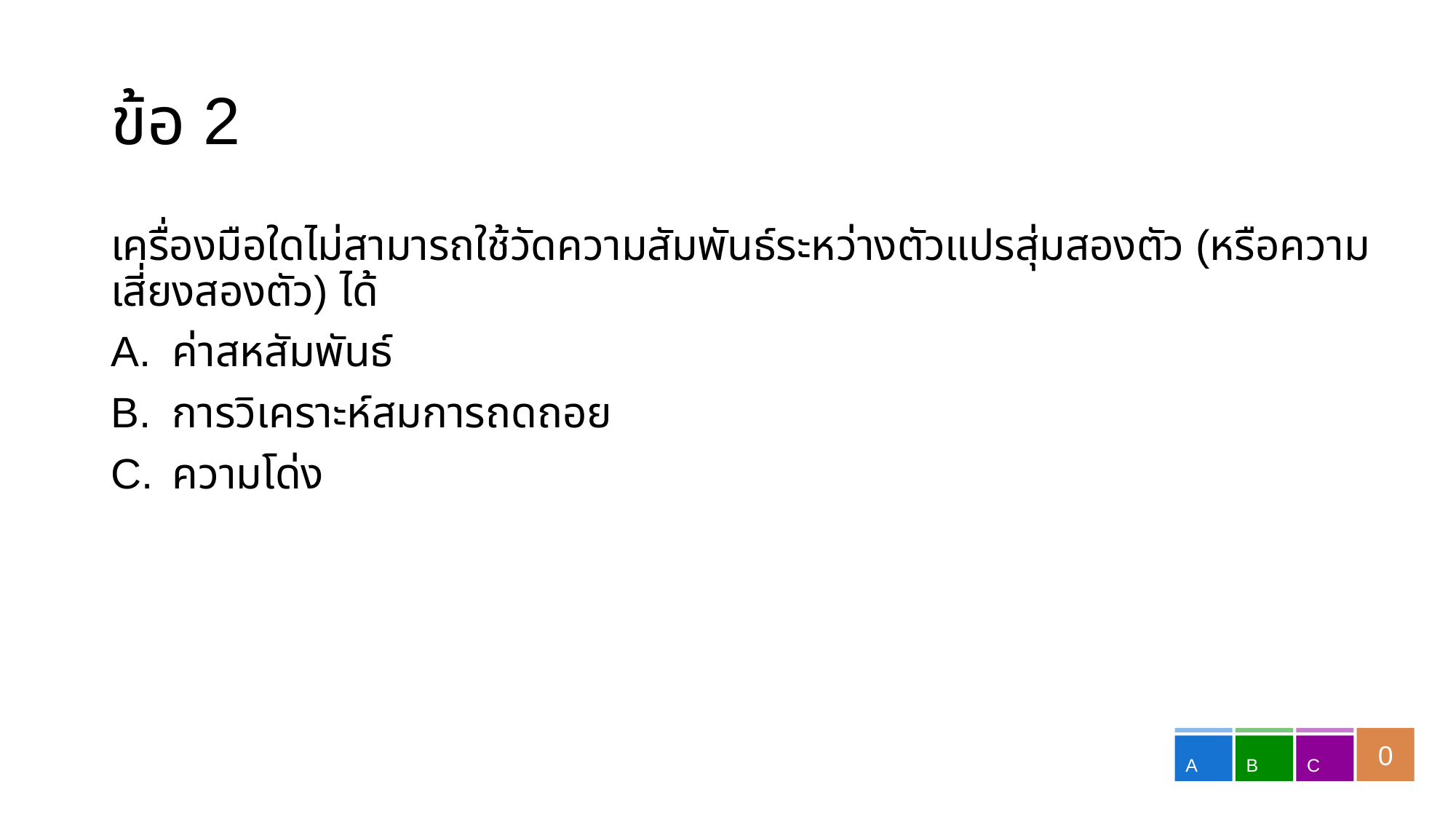

# ข้อ 2
เครื่องมือใดไม่สามารถใช้วัดความสัมพันธ์ระหว่างตัวแปรสุ่มสองตัว (หรือความเสี่ยงสองตัว) ได้
ค่าสหสัมพันธ์
การวิเคราะห์สมการถดถอย
ความโด่ง

0

A
B
C